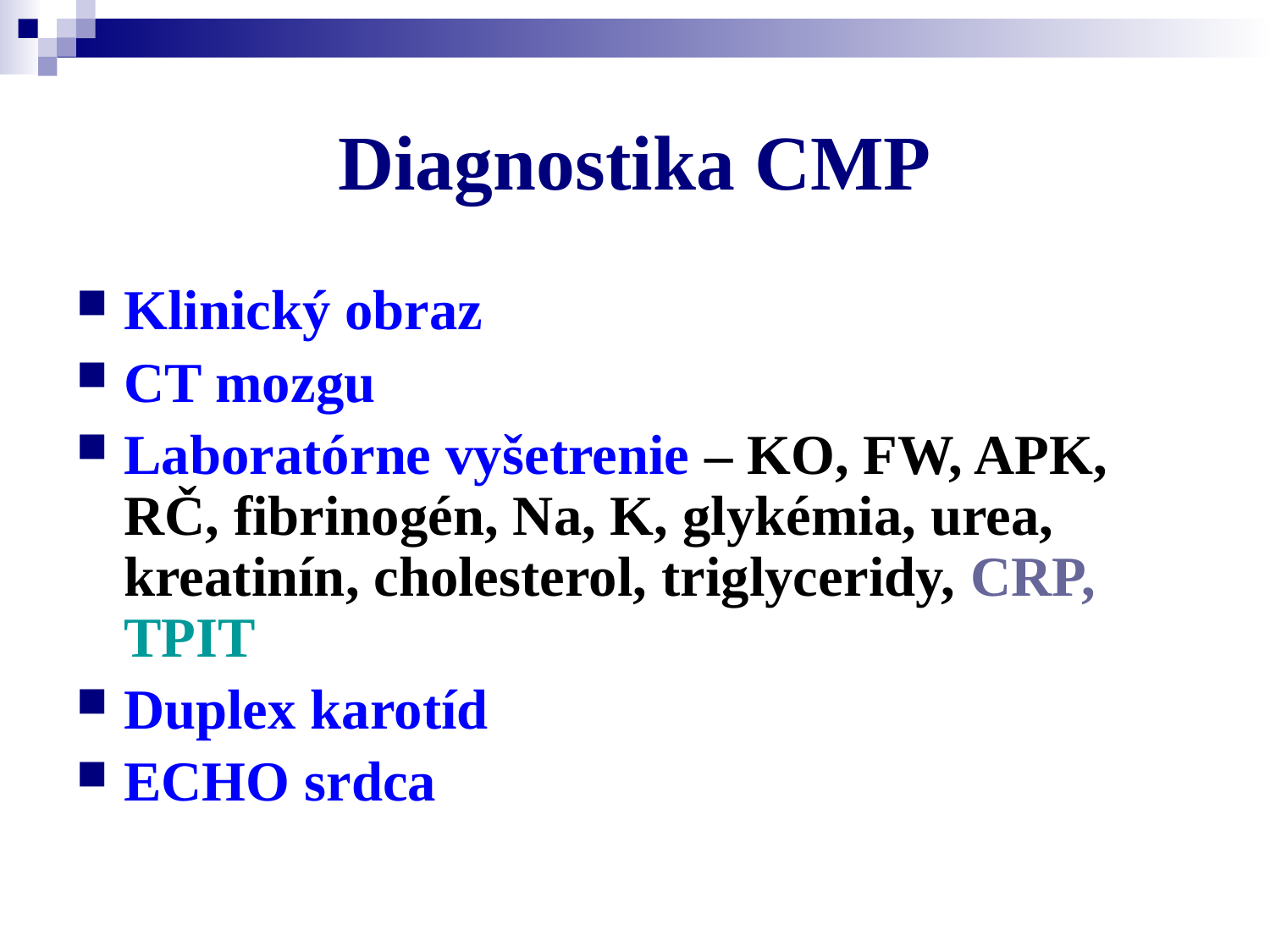

# Diagnostika CMP
Klinický obraz
CT mozgu
Laboratórne vyšetrenie – KO, FW, APK, RČ, fibrinogén, Na, K, glykémia, urea, kreatinín, cholesterol, triglyceridy, CRP, TPIT
Duplex karotíd
ECHO srdca